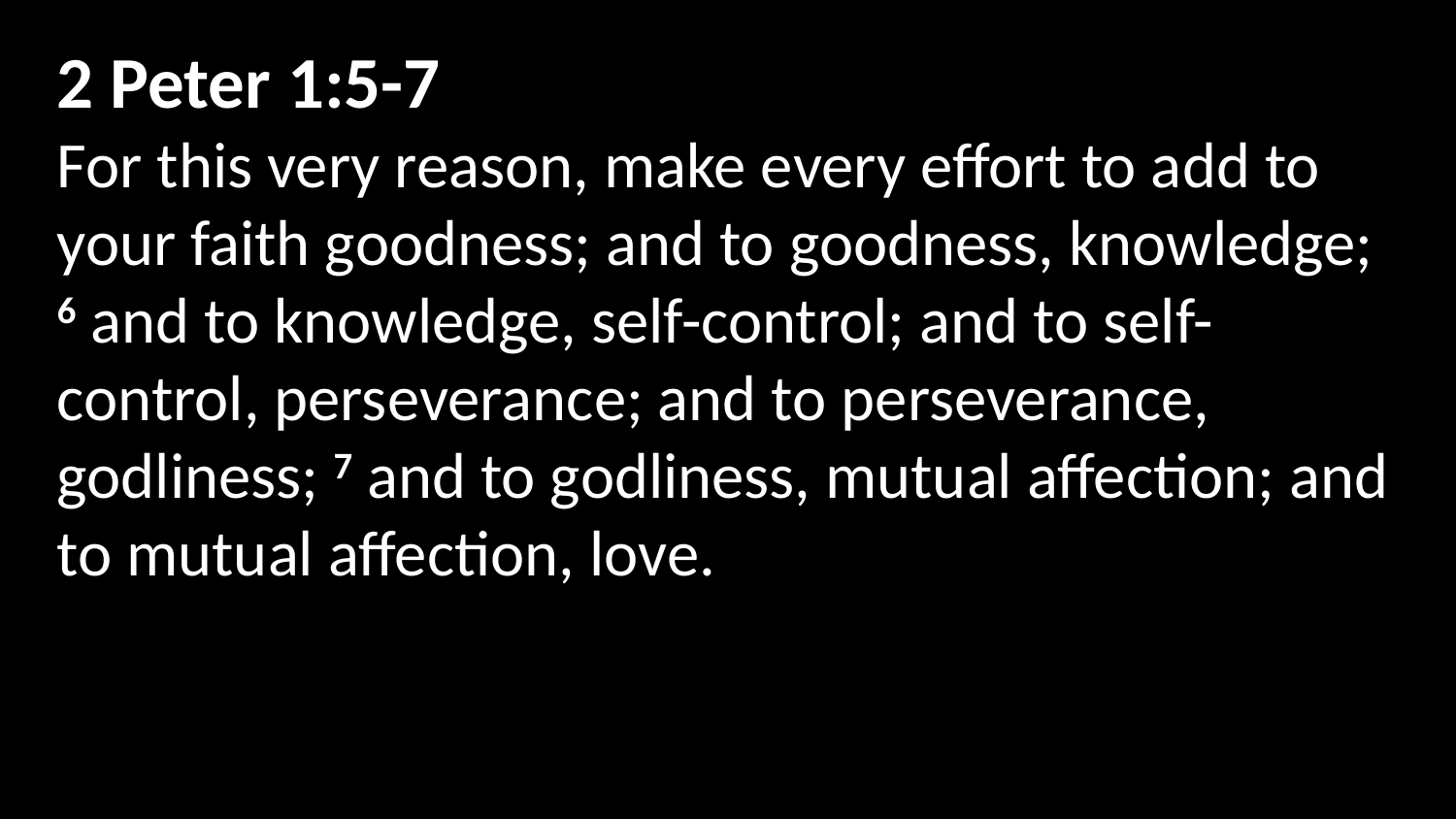

2 Peter 1:5-7
For this very reason, make every effort to add to your faith goodness; and to goodness, knowledge; 6 and to knowledge, self-control; and to self-control, perseverance; and to perseverance, godliness; 7 and to godliness, mutual affection; and to mutual affection, love.